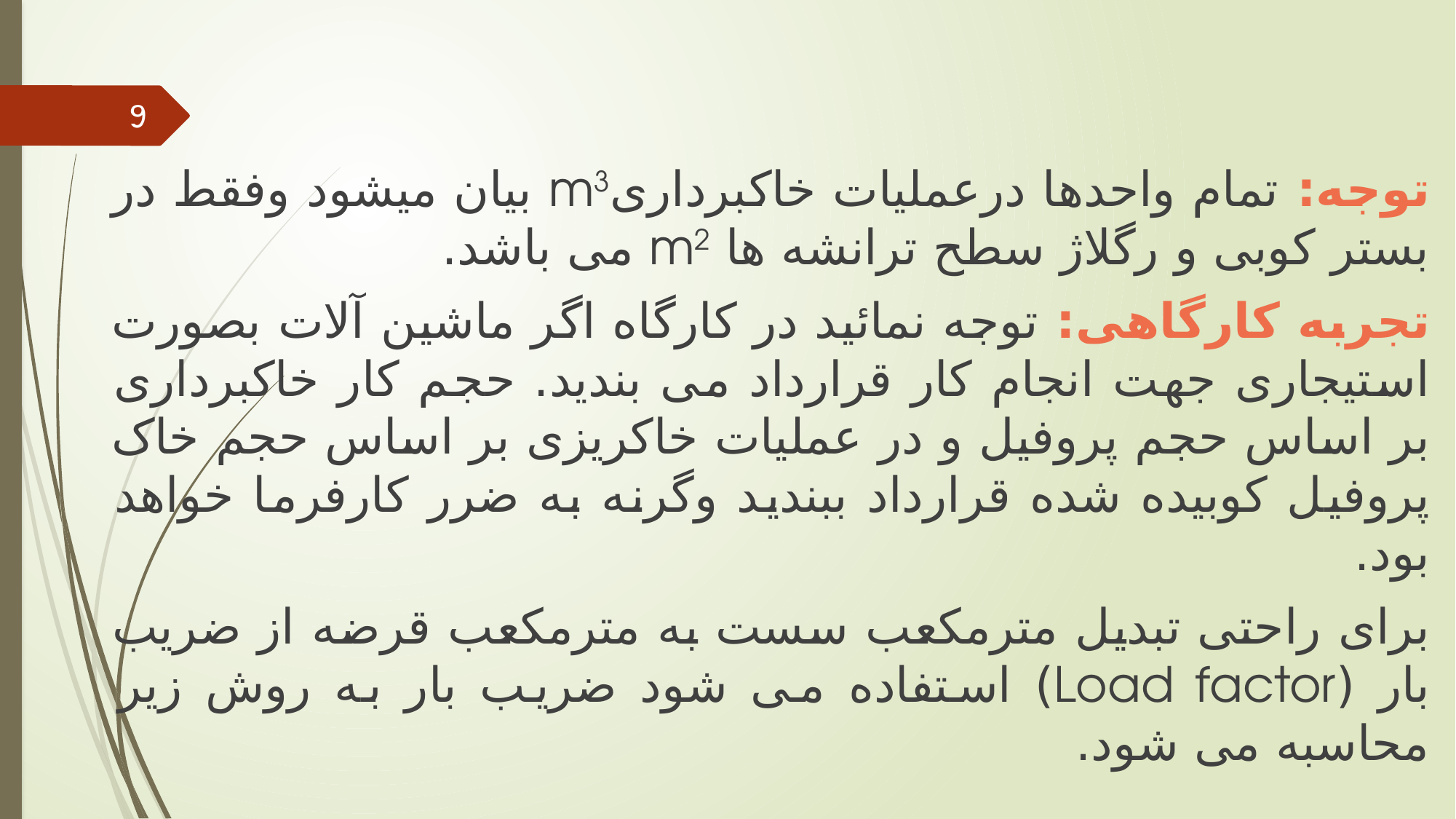

9
توجه: تمام واحدها درعملیات خاکبرداریm3 بیان میشود وفقط در بستر کوبی و رگلاژ سطح ترانشه ها m2 می باشد.
تجربه کارگاهی: توجه نمائید در کارگاه اگر ماشین آلات بصورت استیجاری جهت انجام کار قرارداد می بندید. حجم کار خاکبرداری بر اساس حجم پروفیل و در عملیات خاکریزی بر اساس حجم خاک پروفیل کوبیده شده قرارداد ببندید وگرنه به ضرر کارفرما خواهد بود.
برای راحتی تبدیل مترمکعب سست به مترمکعب قرضه از ضریب بار (Load factor) استفاده می شود ضریب بار به روش زیر محاسبه می شود.